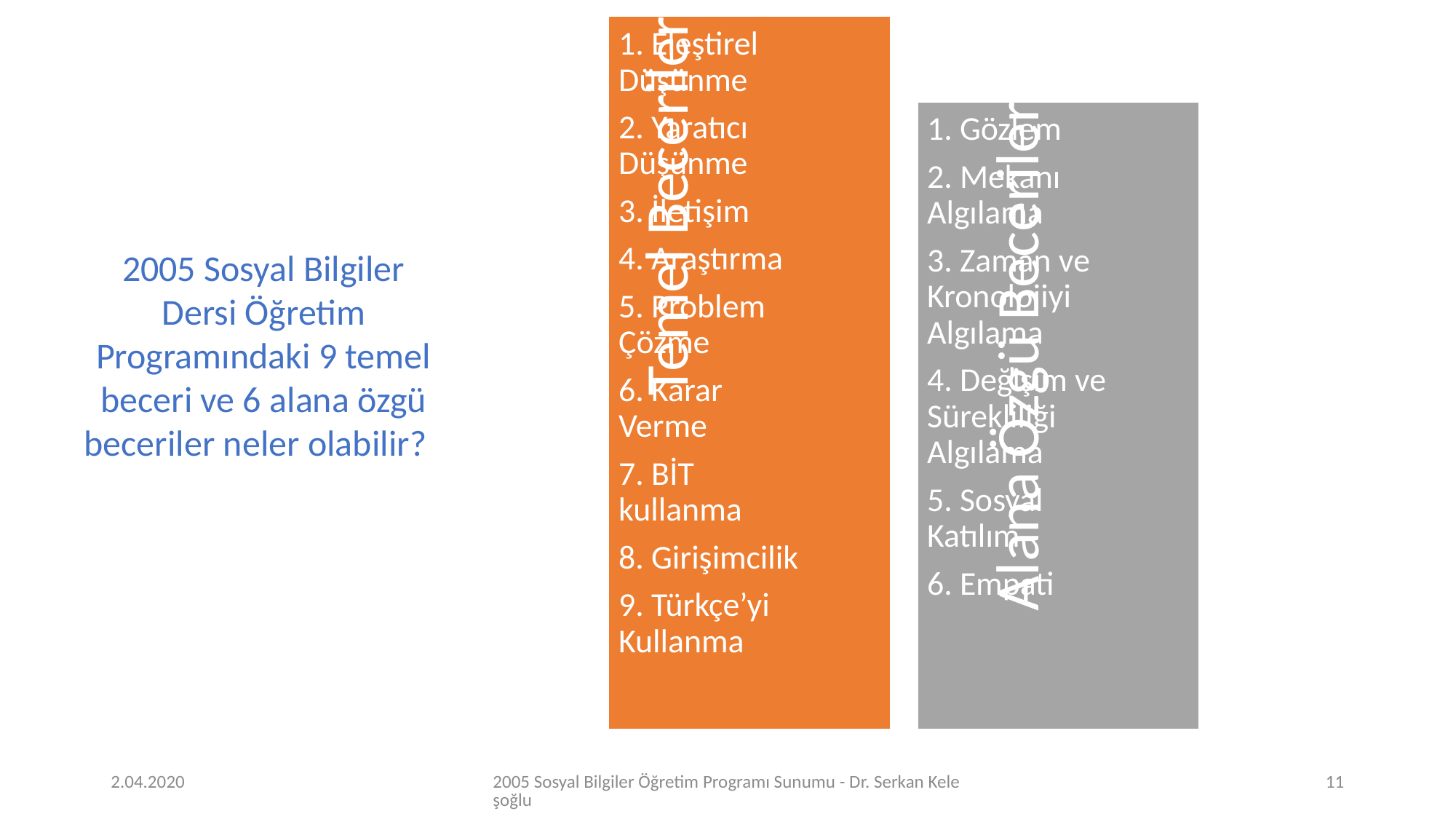

Alana Özgü Beceriler
Temel Beceriler
1. Eleştirel Düşünme
2. Yaratıcı Düşünme
3. İletişim
4. Araştırma
5. Problem Çözme
6. Karar Verme
7. BİT kullanma
8. Girişimcilik
9. Türkçe’yi Kullanma
1. Gözlem
2. Mekanı Algılama
3. Zaman ve Kronolojiyi Algılama
4. Değişim ve Sürekliliği Algılama
5. Sosyal Katılım
6. Empati
2005 Sosyal Bilgiler Dersi Öğretim Programındaki 9 temel beceri ve 6 alana özgü beceriler neler olabilir?
2.04.2020
2005 Sosyal Bilgiler Öğretim Programı Sunumu - Dr. Serkan Keleşoğlu
11